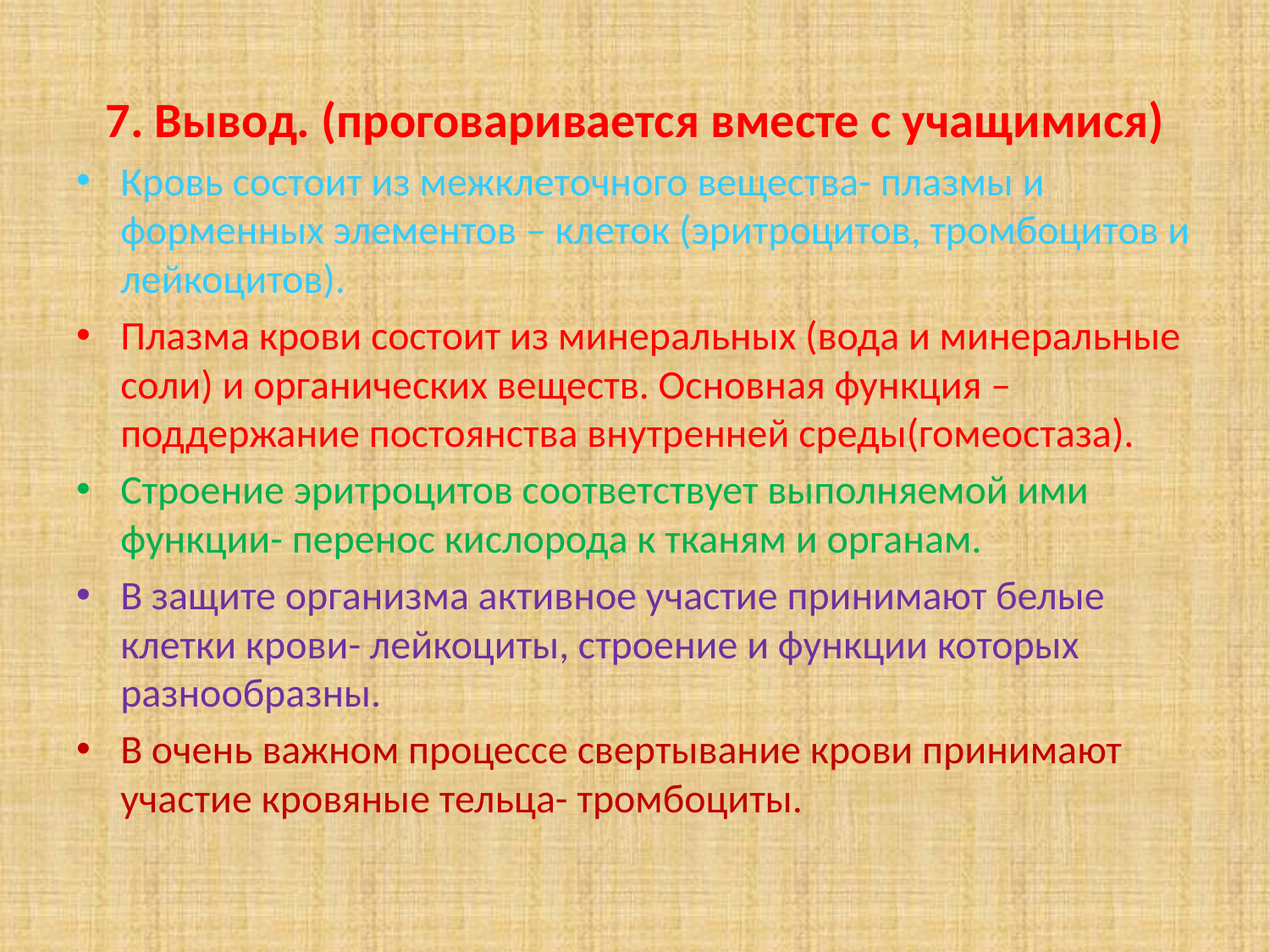

# 7. Вывод. (проговаривается вместе с учащимися)
Кровь состоит из межклеточного вещества- плазмы и форменных элементов – клеток (эритроцитов, тромбоцитов и лейкоцитов).
Плазма крови состоит из минеральных (вода и минеральные соли) и органических веществ. Основная функция – поддержание постоянства внутренней среды(гомеостаза).
Строение эритроцитов соответствует выполняемой ими функции- перенос кислорода к тканям и органам.
В защите организма активное участие принимают белые клетки крови- лейкоциты, строение и функции которых разнообразны.
В очень важном процессе свертывание крови принимают участие кровяные тельца- тромбоциты.